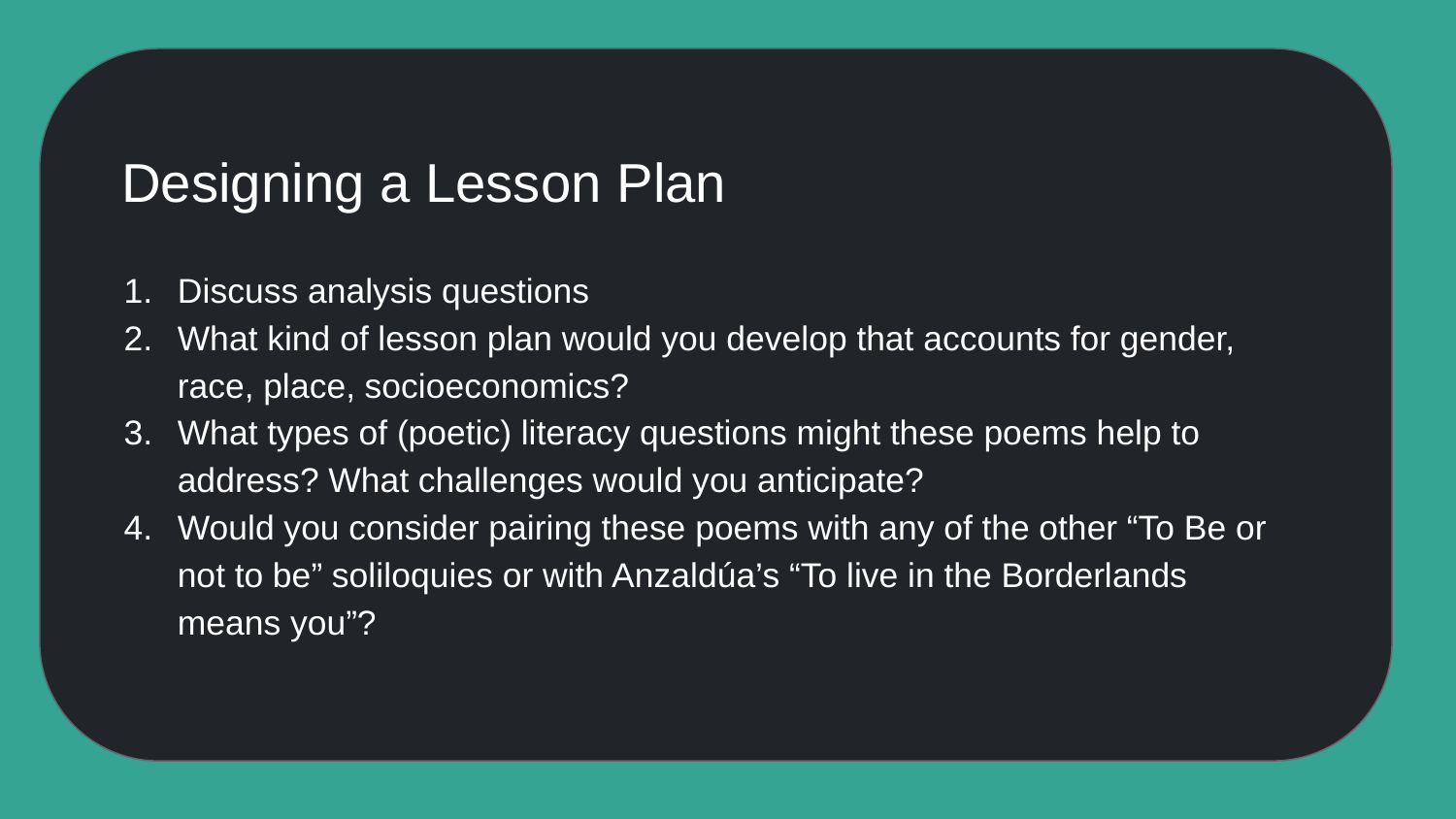

Designing a Lesson Plan
# Discuss analysis questions
What kind of lesson plan would you develop that accounts for gender, race, place, socioeconomics?
What types of (poetic) literacy questions might these poems help to address? What challenges would you anticipate?
Would you consider pairing these poems with any of the other “To Be or not to be” soliloquies or with Anzaldúa’s “To live in the Borderlands means you”?